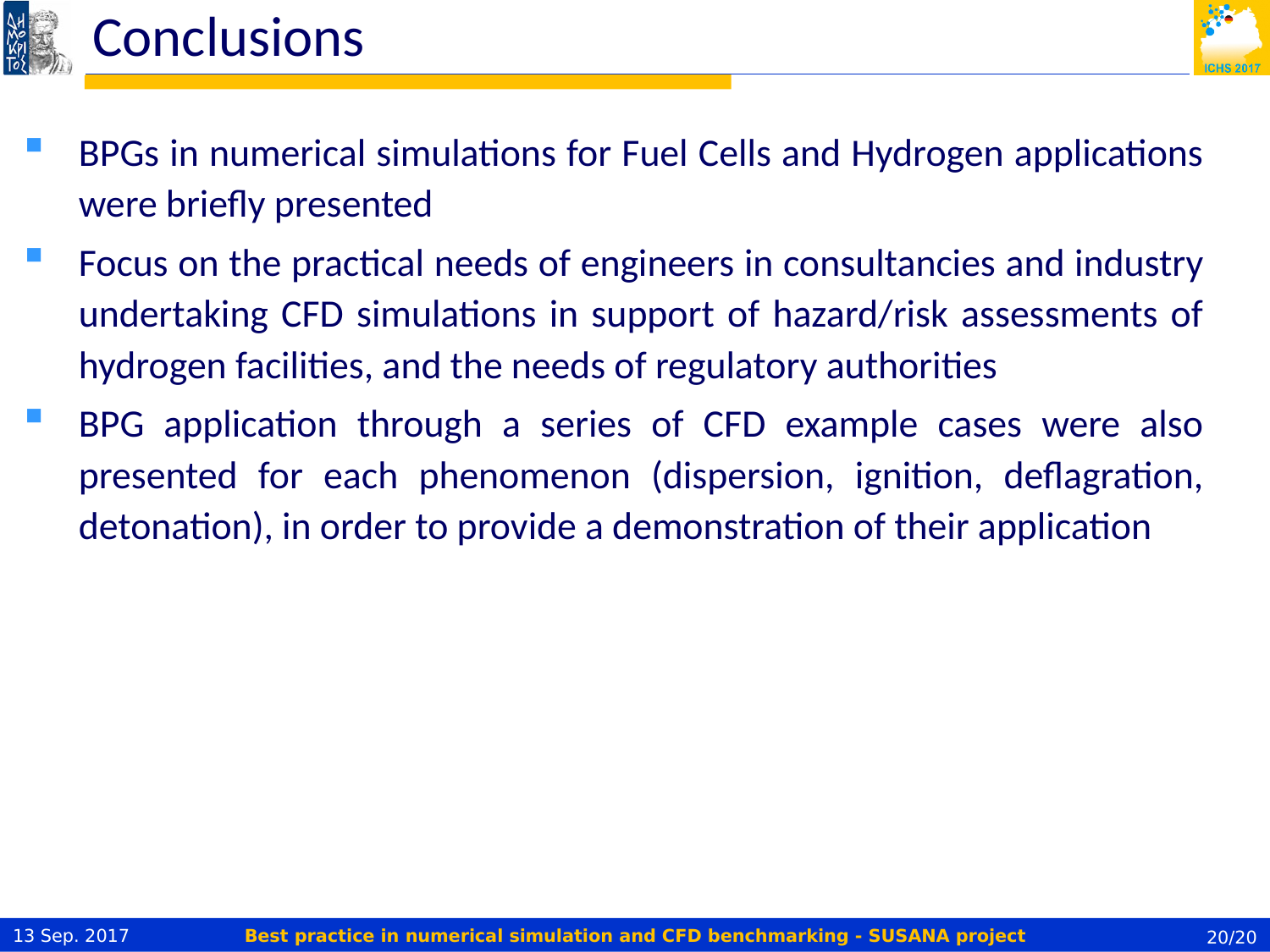

# Conclusions
BPGs in numerical simulations for Fuel Cells and Hydrogen applications were briefly presented
Focus on the practical needs of engineers in consultancies and industry undertaking CFD simulations in support of hazard/risk assessments of hydrogen facilities, and the needs of regulatory authorities
BPG application through a series of CFD example cases were also presented for each phenomenon (dispersion, ignition, deflagration, detonation), in order to provide a demonstration of their application
13 Sep. 2017
20/20